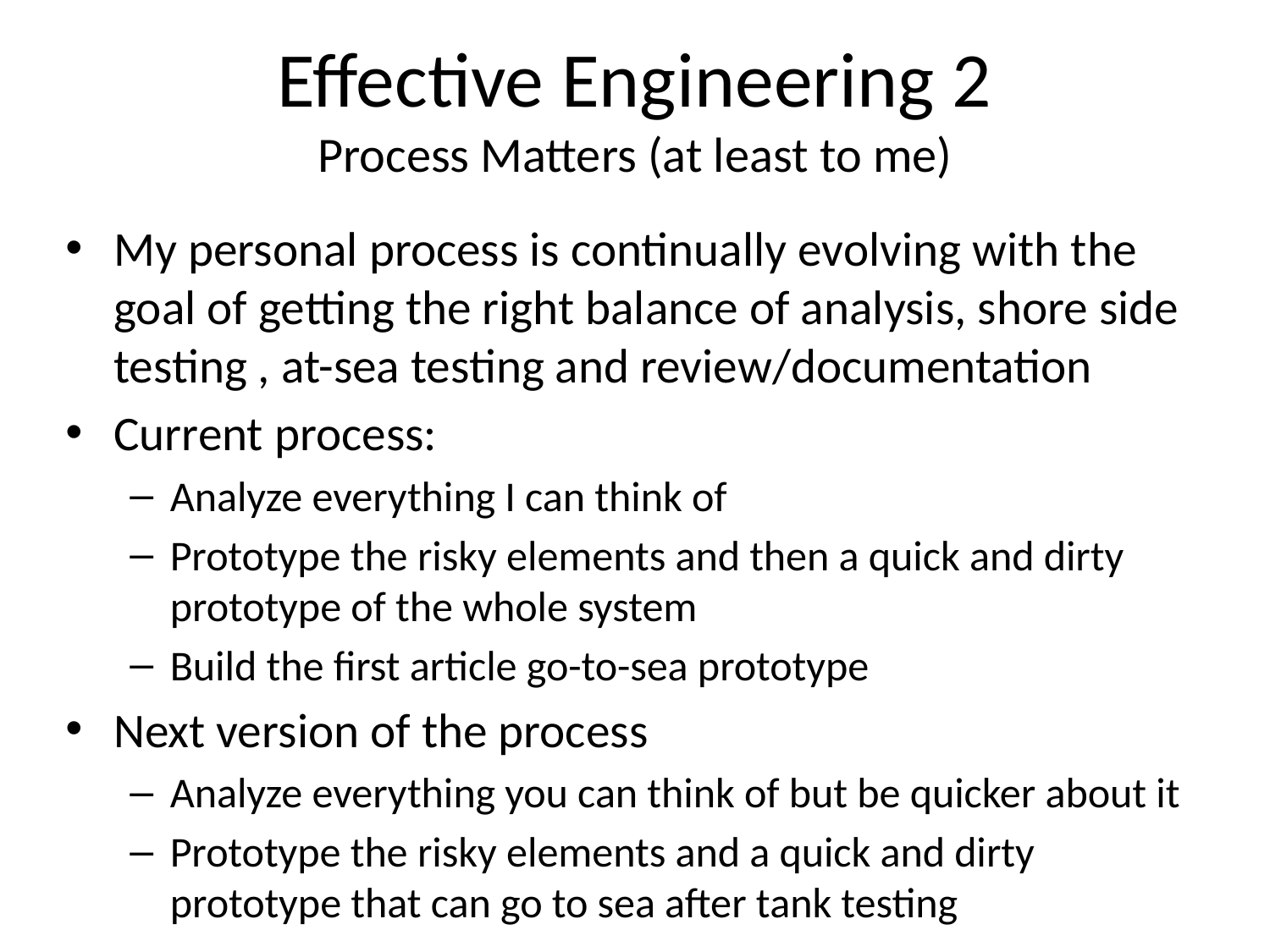

# Effective Engineering 2 Process Matters (at least to me)
My personal process is continually evolving with the goal of getting the right balance of analysis, shore side testing , at-sea testing and review/documentation
Current process:
Analyze everything I can think of
Prototype the risky elements and then a quick and dirty prototype of the whole system
Build the first article go-to-sea prototype
Next version of the process
Analyze everything you can think of but be quicker about it
Prototype the risky elements and a quick and dirty prototype that can go to sea after tank testing